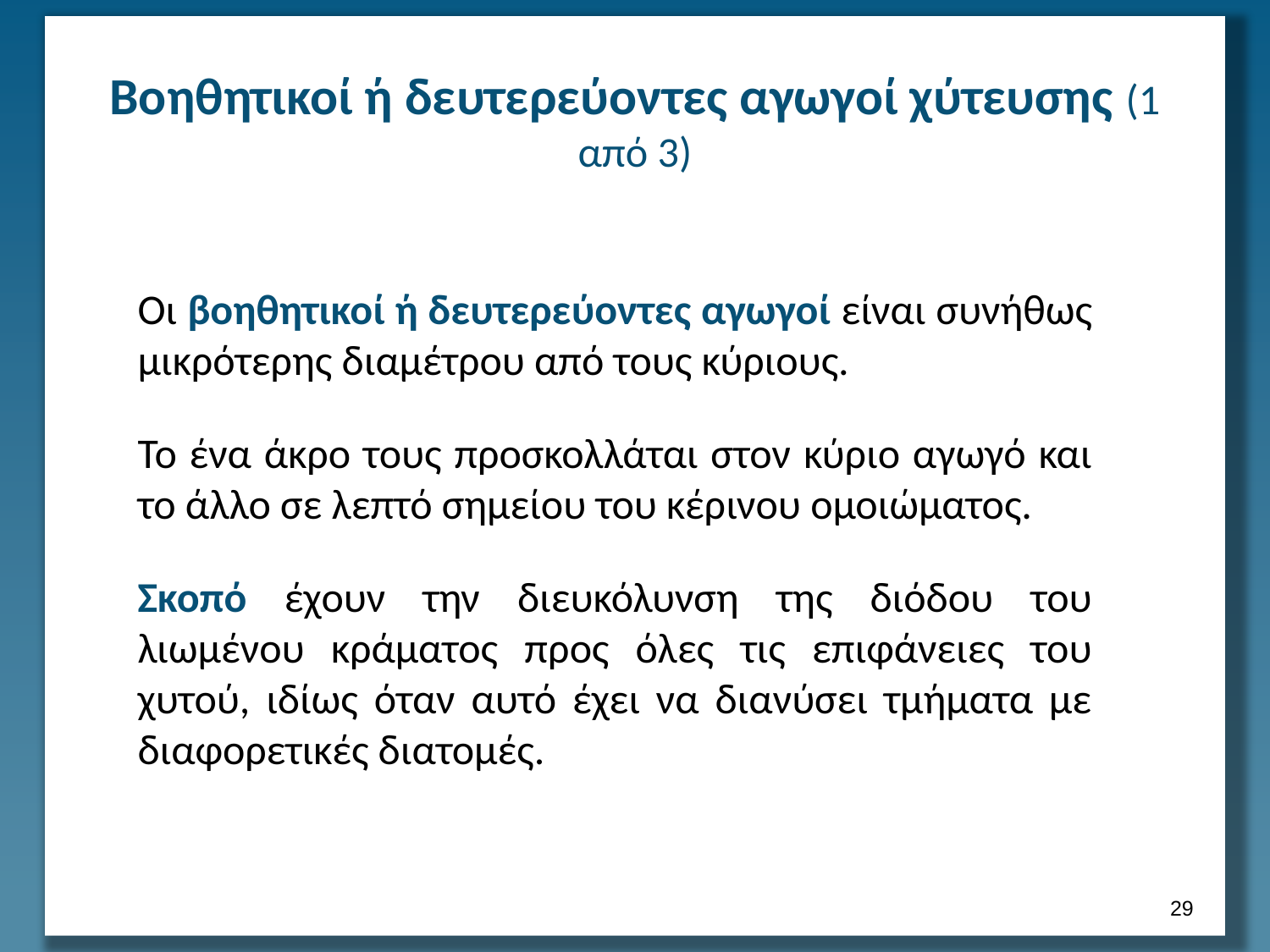

# Βοηθητικοί ή δευτερεύοντες αγωγοί χύτευσης (1 από 3)
Οι βοηθητικοί ή δευτερεύοντες αγωγοί είναι συνήθως μικρότερης διαμέτρου από τους κύριους.
Το ένα άκρο τους προσκολλάται στον κύριο αγωγό και το άλλο σε λεπτό σημείου του κέρινου ομοιώματος.
Σκοπό έχουν την διευκόλυνση της διόδου του λιωμένου κράματος προς όλες τις επιφάνειες του χυτού, ιδίως όταν αυτό έχει να διανύσει τμήματα με διαφορετικές διατομές.

29